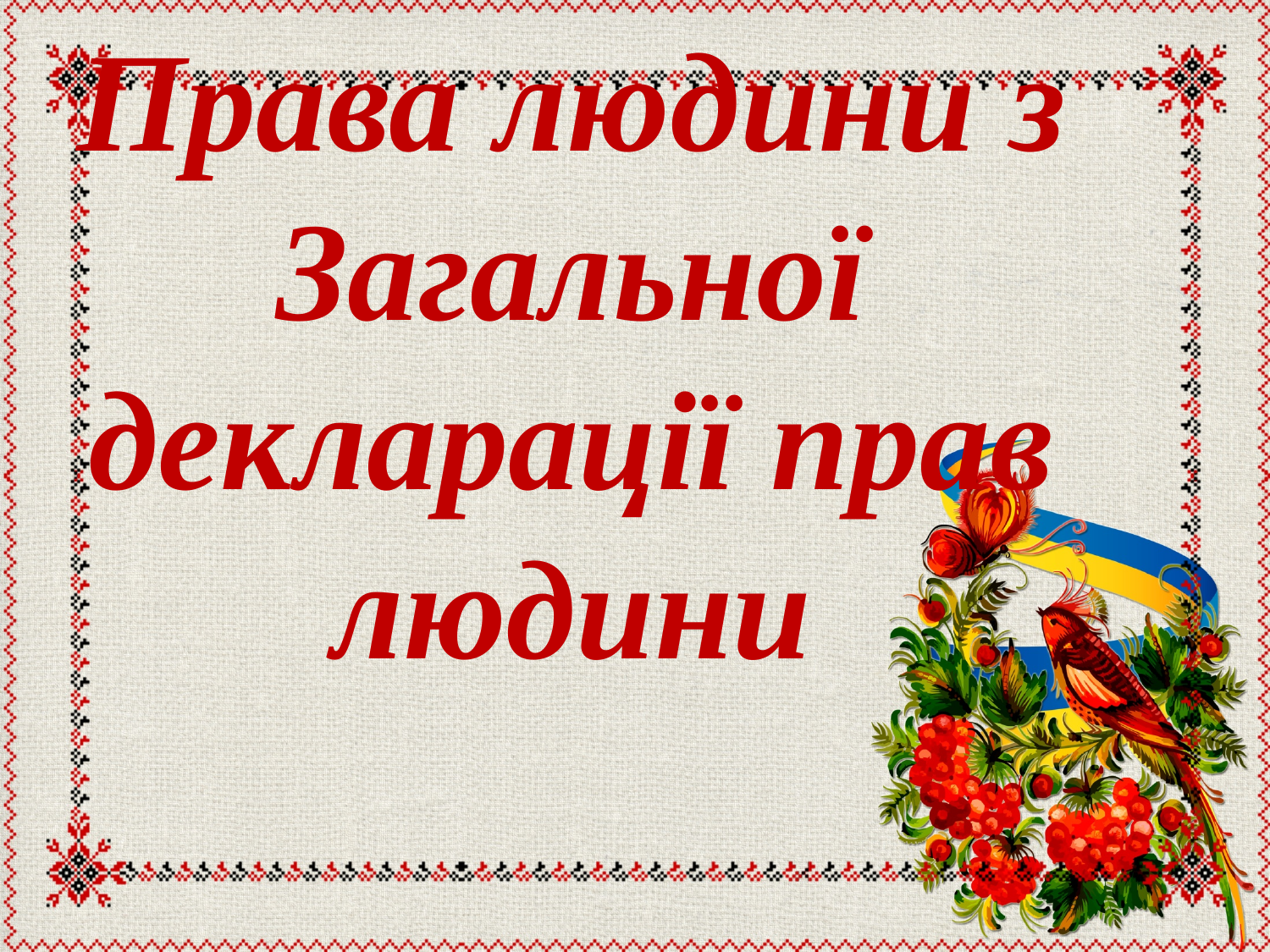

# Права людини з Загальної декларації прав людини